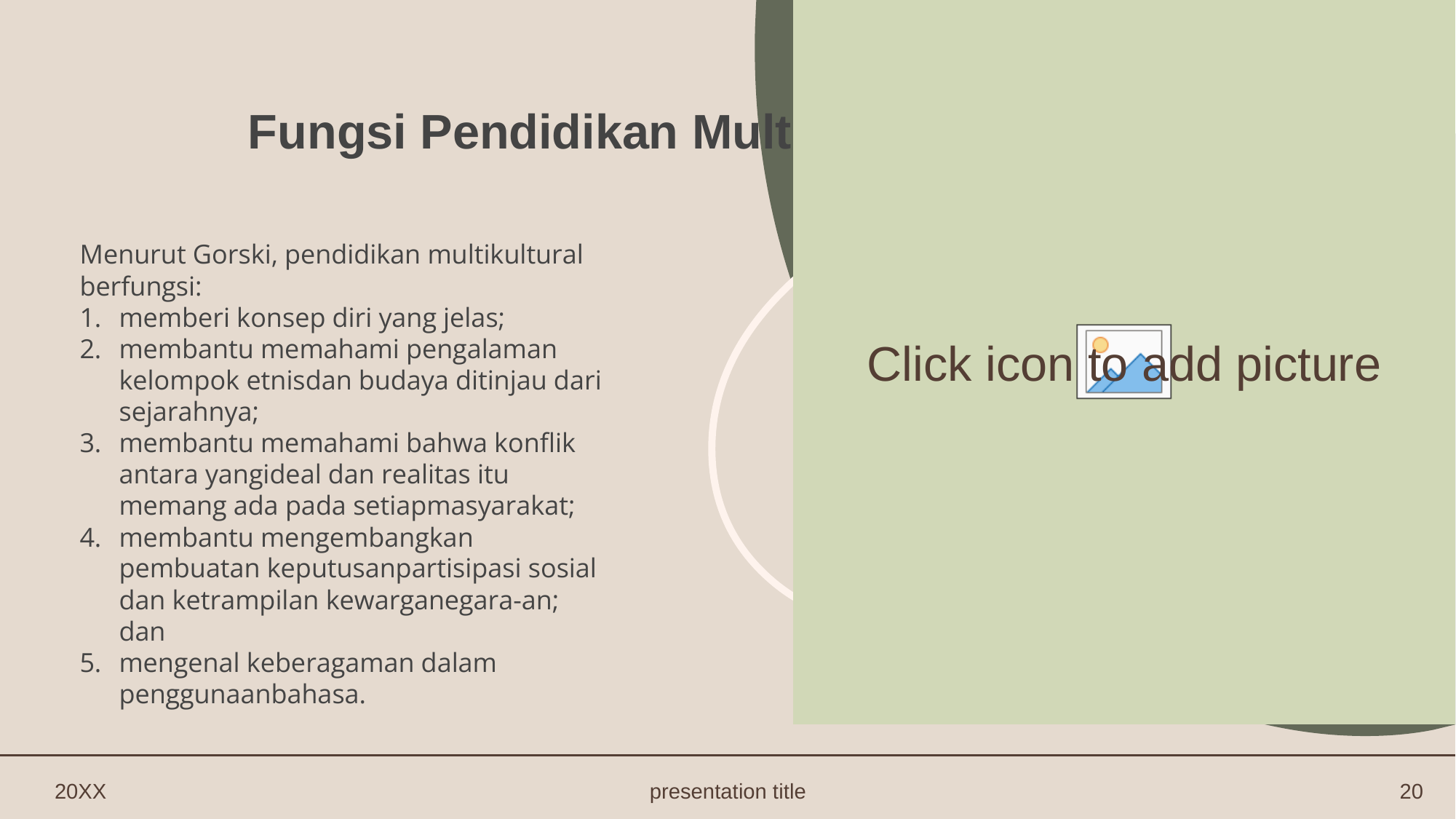

# Fungsi Pendidikan Multikultural
Menurut Gorski, pendidikan multikultural berfungsi:
memberi konsep diri yang jelas;
membantu memahami pengalaman kelompok etnisdan budaya ditinjau dari sejarahnya;
membantu memahami bahwa konflik antara yangideal dan realitas itu memang ada pada setiapmasyarakat;
membantu mengembangkan pembuatan keputusanpartisipasi sosial dan ketrampilan kewarganegara-an; dan
mengenal keberagaman dalam penggunaanbahasa.
20XX
presentation title
20